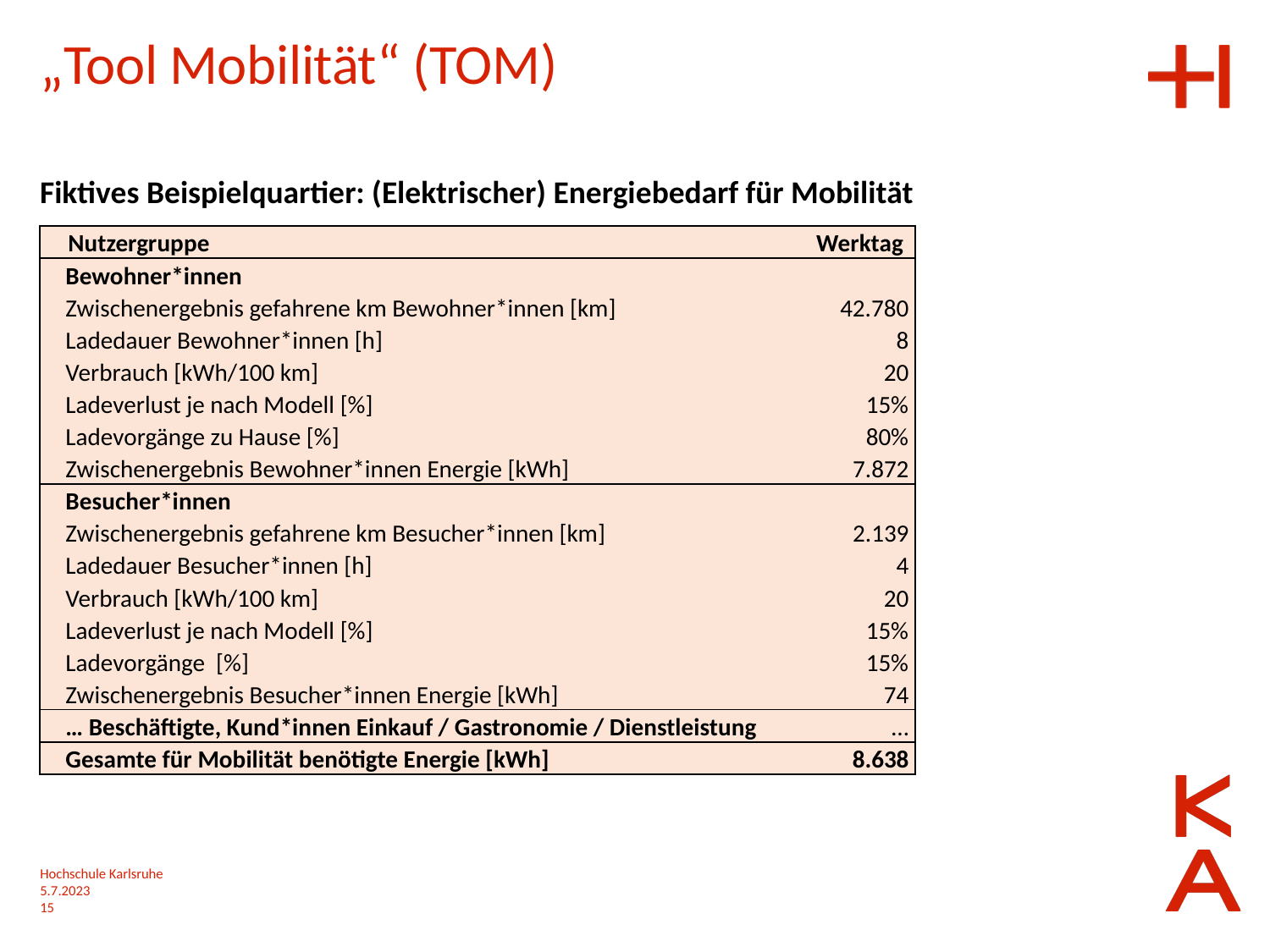

„Tool Mobilität“ (TOM)
Fiktives Beispielquartier: (Elektrischer) Energiebedarf für Mobilität
| Nutzergruppe | Werktag |
| --- | --- |
| Bewohner\*innen |  |
| Zwischenergebnis gefahrene km Bewohner\*innen [km] | 42.780 |
| Ladedauer Bewohner\*innen [h] | 8 |
| Verbrauch [kWh/100 km] | 20 |
| Ladeverlust je nach Modell [%] | 15% |
| Ladevorgänge zu Hause [%] | 80% |
| Zwischenergebnis Bewohner\*innen Energie [kWh] | 7.872 |
| Besucher\*innen |  |
| Zwischenergebnis gefahrene km Besucher\*innen [km] | 2.139 |
| Ladedauer Besucher\*innen [h] | 4 |
| Verbrauch [kWh/100 km] | 20 |
| Ladeverlust je nach Modell [%] | 15% |
| Ladevorgänge [%] | 15% |
| Zwischenergebnis Besucher\*innen Energie [kWh] | 74 |
| … Beschäftigte, Kund\*innen Einkauf / Gastronomie / Dienstleistung | … |
| Gesamte für Mobilität benötigte Energie [kWh] | 8.638 |
Hochschule Karlsruhe
5.7.2023
15